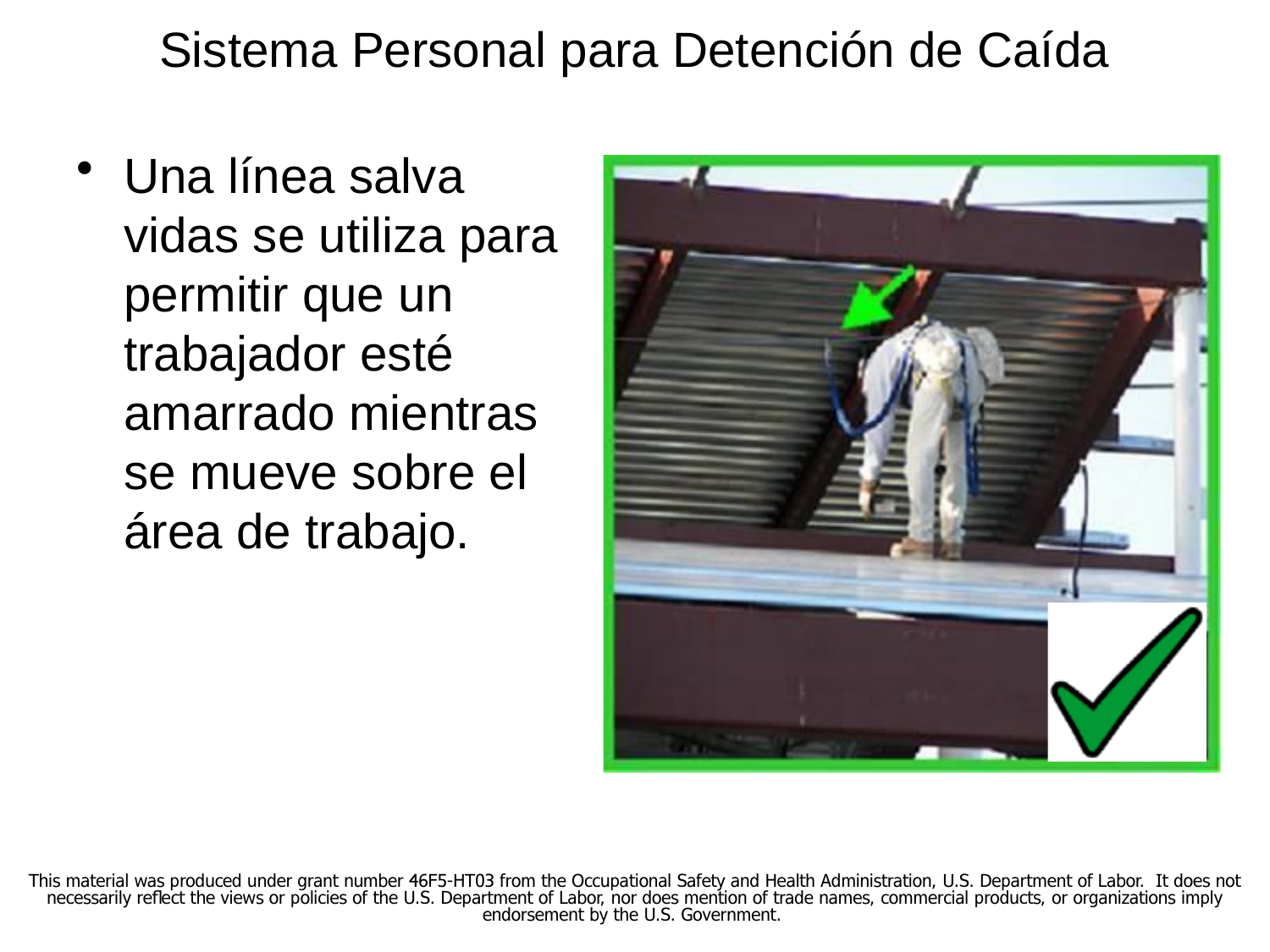

# Sistema Personal para Detención de Caída
Una línea salva vidas se utiliza para permitir que un trabajador esté amarrado mientras se mueve sobre el área de trabajo.

This material was produced under grant number 46F5-HT03 from the Occupational Safety and Health Administration, U.S. Department of Labor.  It does not necessarily reflect the views or policies of the U.S. Department of Labor, nor does mention of trade names, commercial products, or organizations imply endorsement by the U.S. Government.